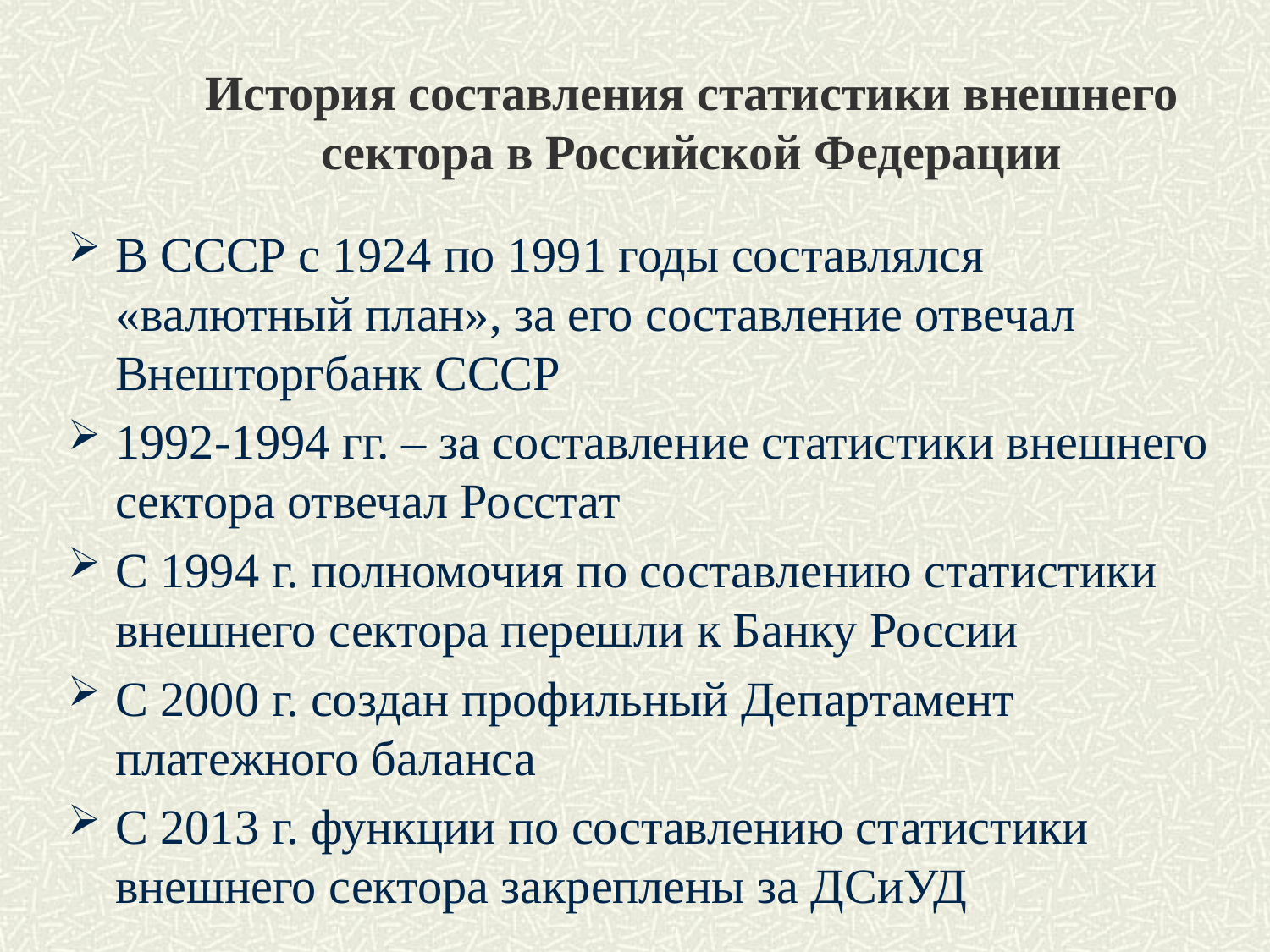

# История составления статистики внешнего сектора в Российской Федерации
В СССР с 1924 по 1991 годы составлялся «валютный план», за его составление отвечал Внешторгбанк СССР
1992-1994 гг. – за составление статистики внешнего сектора отвечал Росстат
С 1994 г. полномочия по составлению статистики внешнего сектора перешли к Банку России
С 2000 г. создан профильный Департамент платежного баланса
С 2013 г. функции по составлению статистики внешнего сектора закреплены за ДСиУД